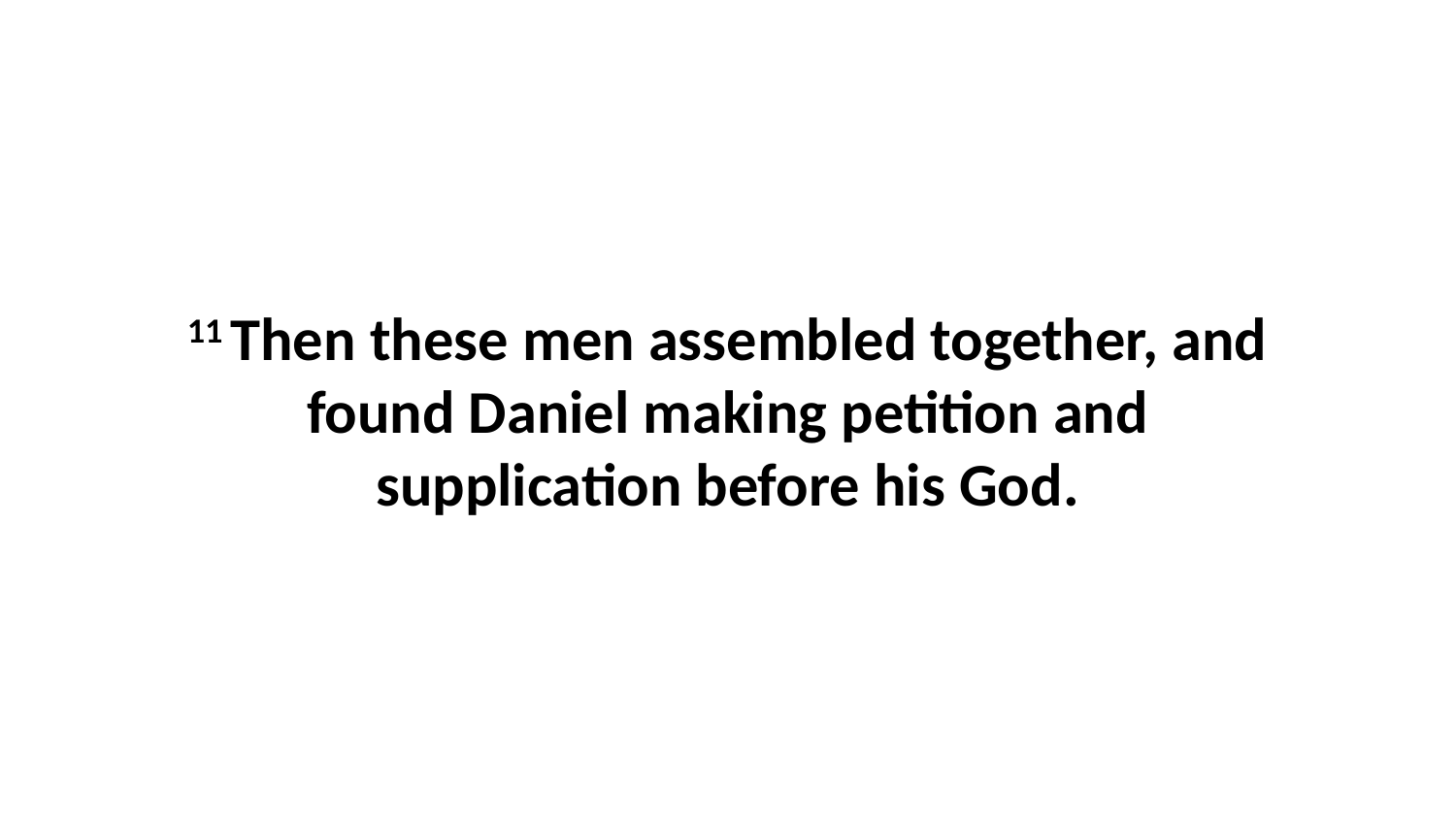

11 Then these men assembled together, and found Daniel making petition and supplication before his God.